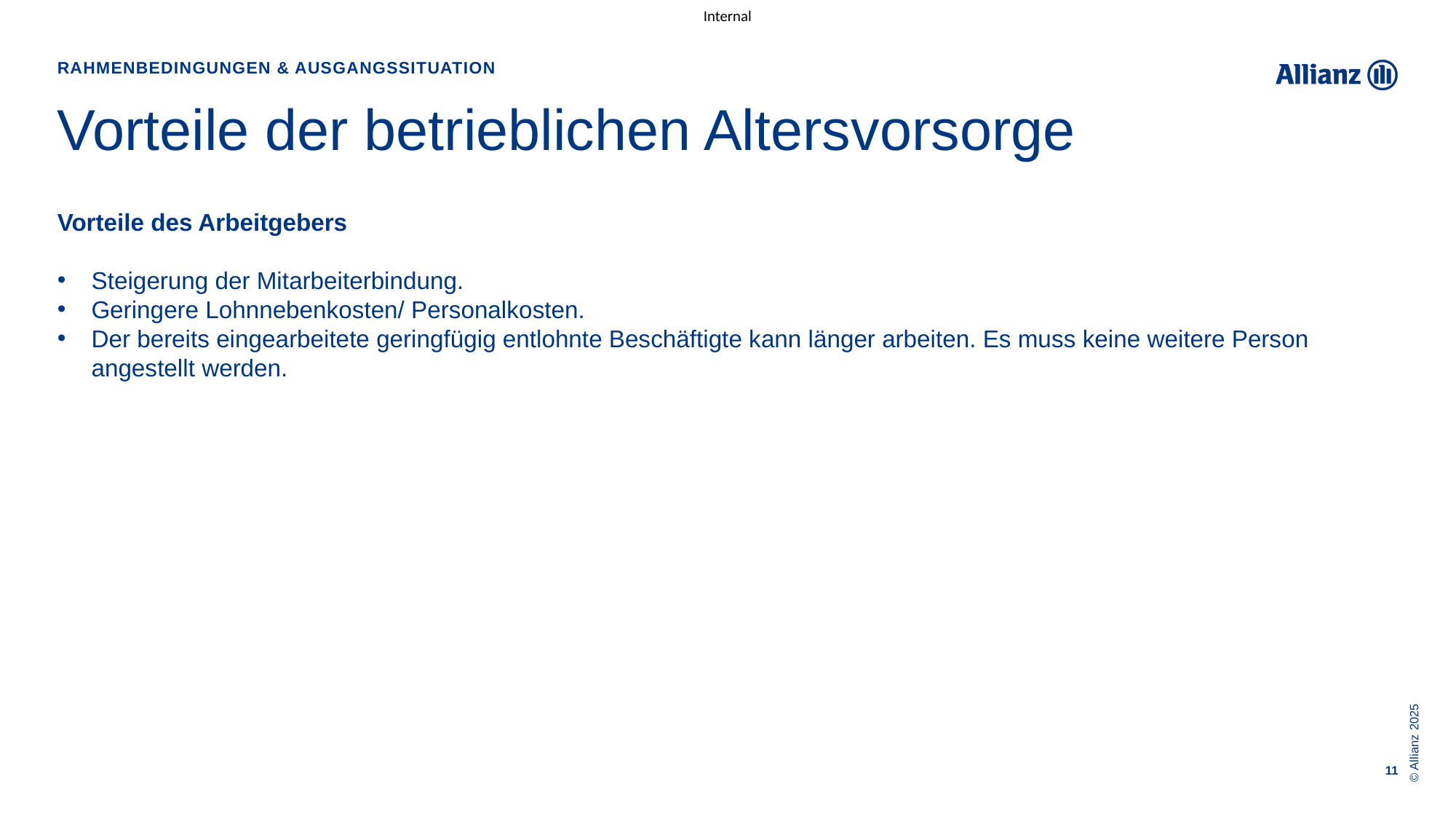

Rahmenbedingungen & Ausgangssituation
# Vorteile der betrieblichen Altersvorsorge
Vorteile des Arbeitgebers

Steigerung der Mitarbeiterbindung.
Geringere Lohnnebenkosten/ Personalkosten.
Der bereits eingearbeitete geringfügig entlohnte Beschäftigte kann länger arbeiten. Es muss keine weitere Person angestellt werden.
© Allianz 2025
11